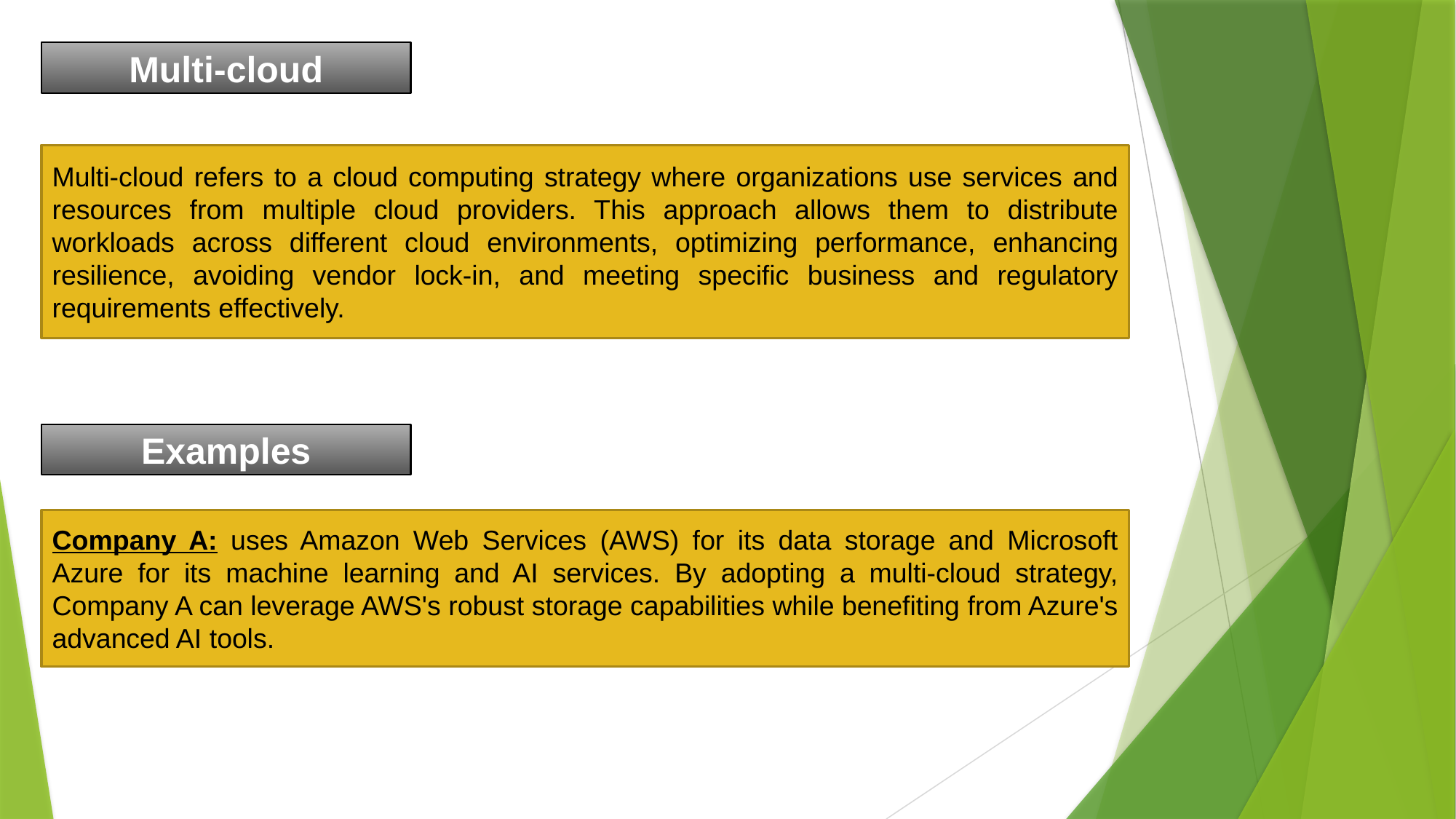

Multi-cloud
Multi-cloud refers to a cloud computing strategy where organizations use services and resources from multiple cloud providers. This approach allows them to distribute workloads across different cloud environments, optimizing performance, enhancing resilience, avoiding vendor lock-in, and meeting specific business and regulatory requirements effectively.
Examples
Company A: uses Amazon Web Services (AWS) for its data storage and Microsoft Azure for its machine learning and AI services. By adopting a multi-cloud strategy, Company A can leverage AWS's robust storage capabilities while benefiting from Azure's advanced AI tools.